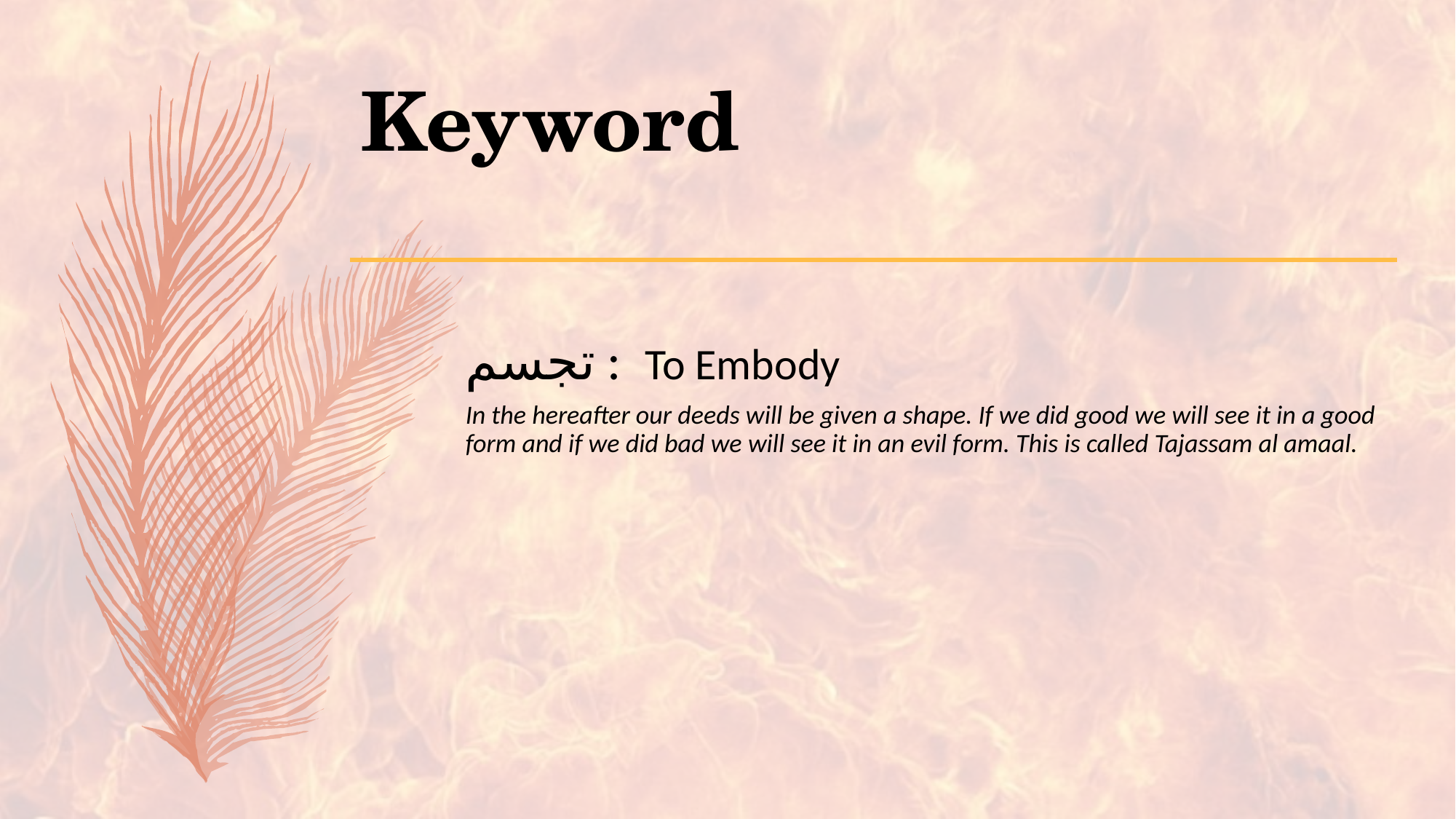

# Keyword
تجسم :  To Embody
In the hereafter our deeds will be given a shape. If we did good we will see it in a good form and if we did bad we will see it in an evil form. This is called Tajassam al amaal.